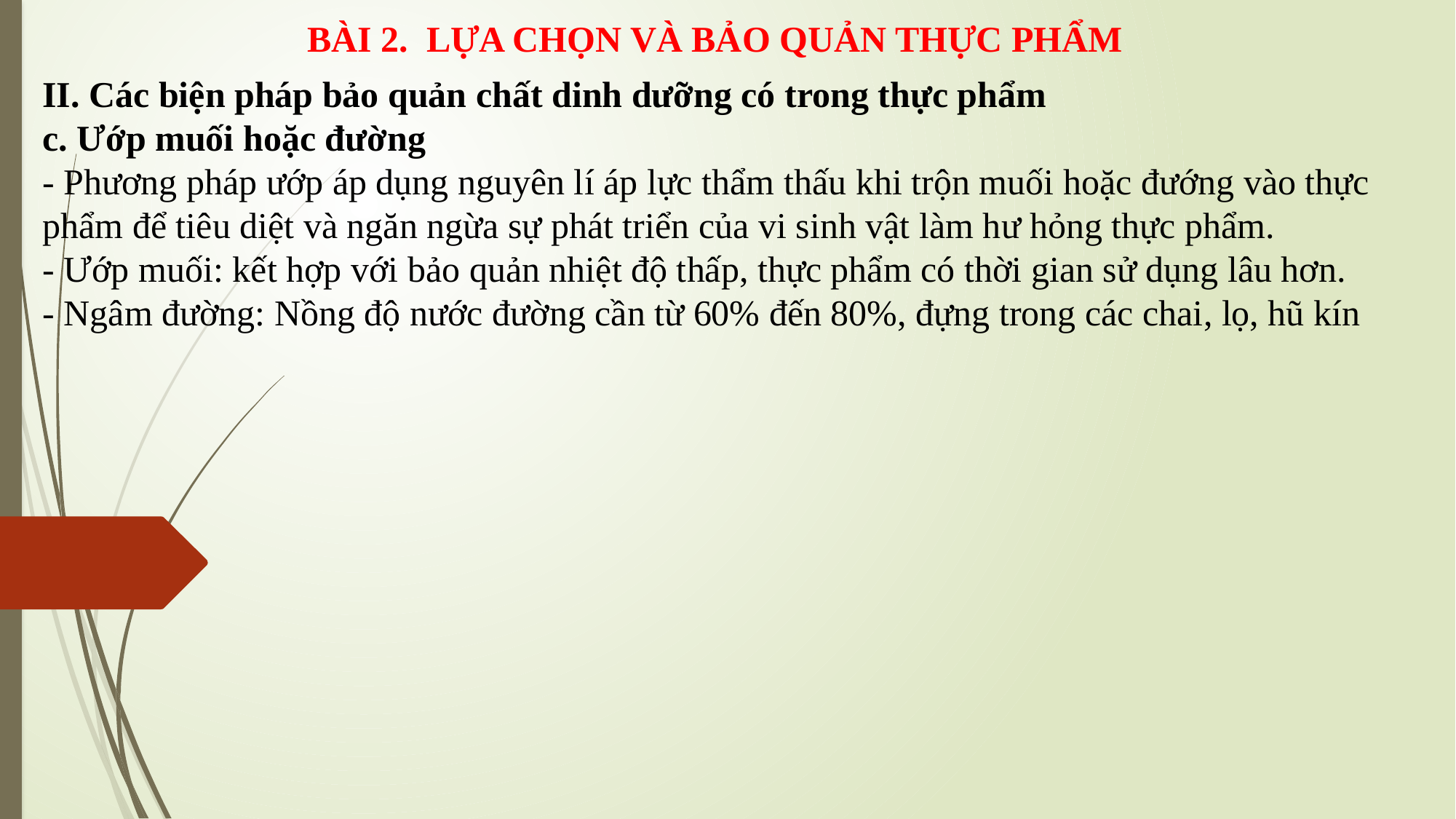

BÀI 2.  LỰA CHỌN VÀ BẢO QUẢN THỰC PHẨM
II. Các biện pháp bảo quản chất dinh dưỡng có trong thực phẩm
c. Ướp muối hoặc đường
- Phương pháp ướp áp dụng nguyên lí áp lực thẩm thấu khi trộn muối hoặc đướng vào thực phẩm để tiêu diệt và ngăn ngừa sự phát triển của vi sinh vật làm hư hỏng thực phẩm.
- Ướp muối: kết hợp với bảo quản nhiệt độ thấp, thực phẩm có thời gian sử dụng lâu hơn.
- Ngâm đường: Nồng độ nước đường cần từ 60% đến 80%, đựng trong các chai, lọ, hũ kín